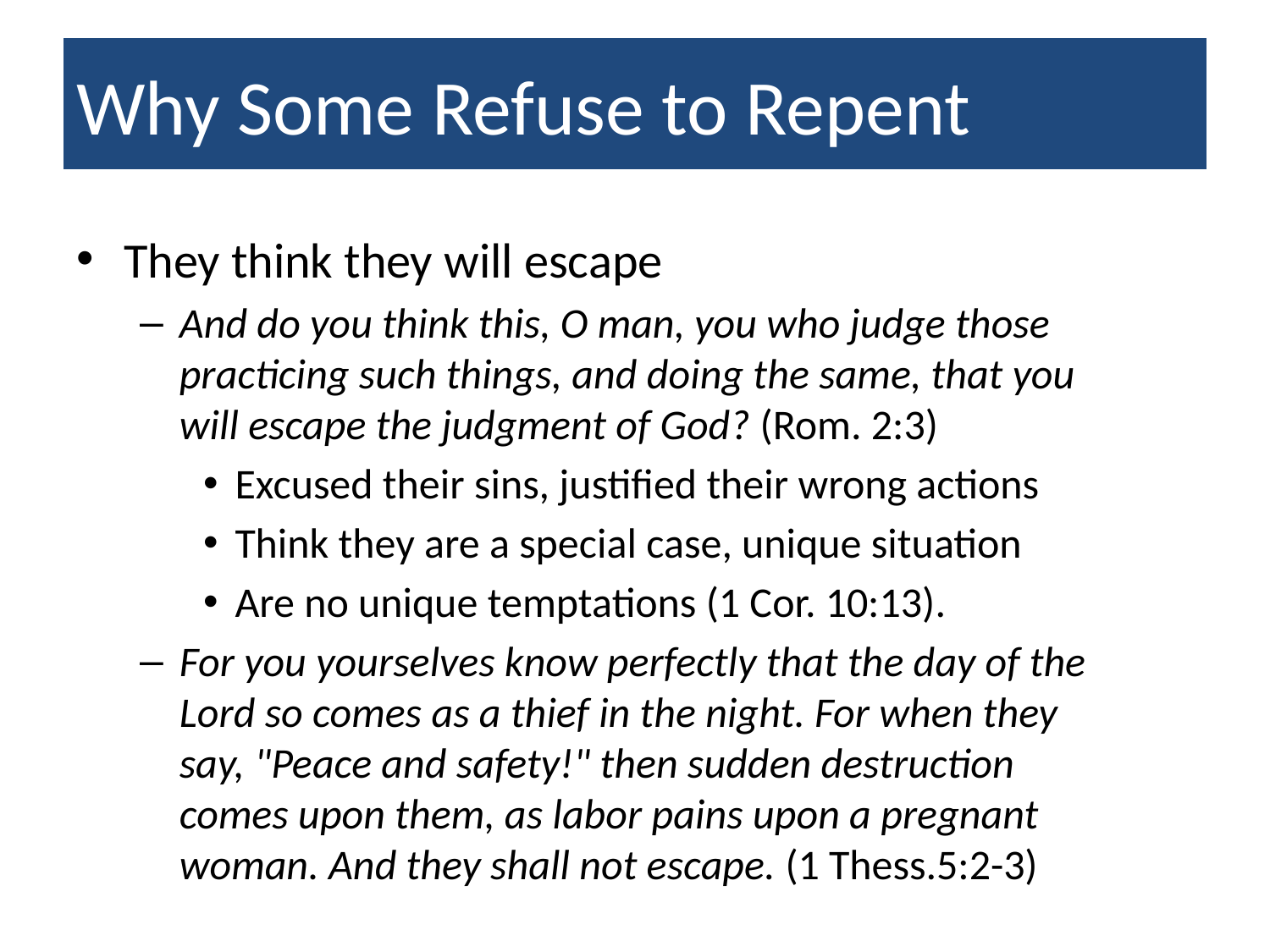

# Why Some Refuse to Repent
They think they will escape
And do you think this, O man, you who judge those practicing such things, and doing the same, that you will escape the judgment of God? (Rom. 2:3)
Excused their sins, justified their wrong actions
Think they are a special case, unique situation
Are no unique temptations (1 Cor. 10:13).
For you yourselves know perfectly that the day of the Lord so comes as a thief in the night. For when they say, "Peace and safety!" then sudden destruction comes upon them, as labor pains upon a pregnant woman. And they shall not escape. (1 Thess.5:2-3)